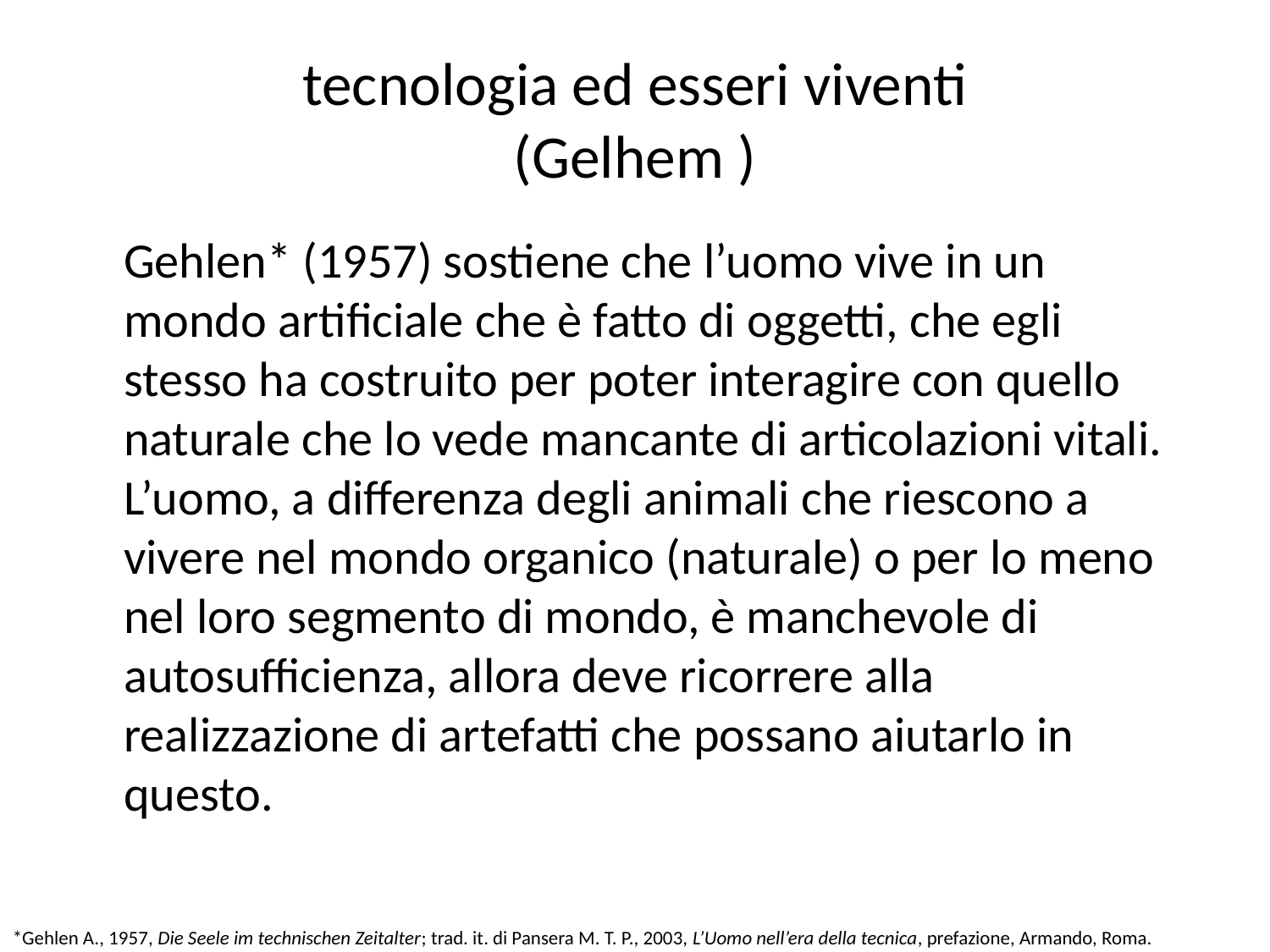

# tecnologia ed esseri viventi (Gelhem )
	Gehlen* (1957) sostiene che l’uomo vive in un mondo artificiale che è fatto di oggetti, che egli stesso ha costruito per poter interagire con quello naturale che lo vede mancante di articolazioni vitali. L’uomo, a differenza degli animali che riescono a vivere nel mondo organico (naturale) o per lo meno nel loro segmento di mondo, è manchevole di autosufficienza, allora deve ricorrere alla realizzazione di artefatti che possano aiutarlo in questo.
*Gehlen A., 1957, Die Seele im technischen Zeitalter; trad. it. di Pansera M. T. P., 2003, L’Uomo nell’era della tecnica, prefazione, Armando, Roma.